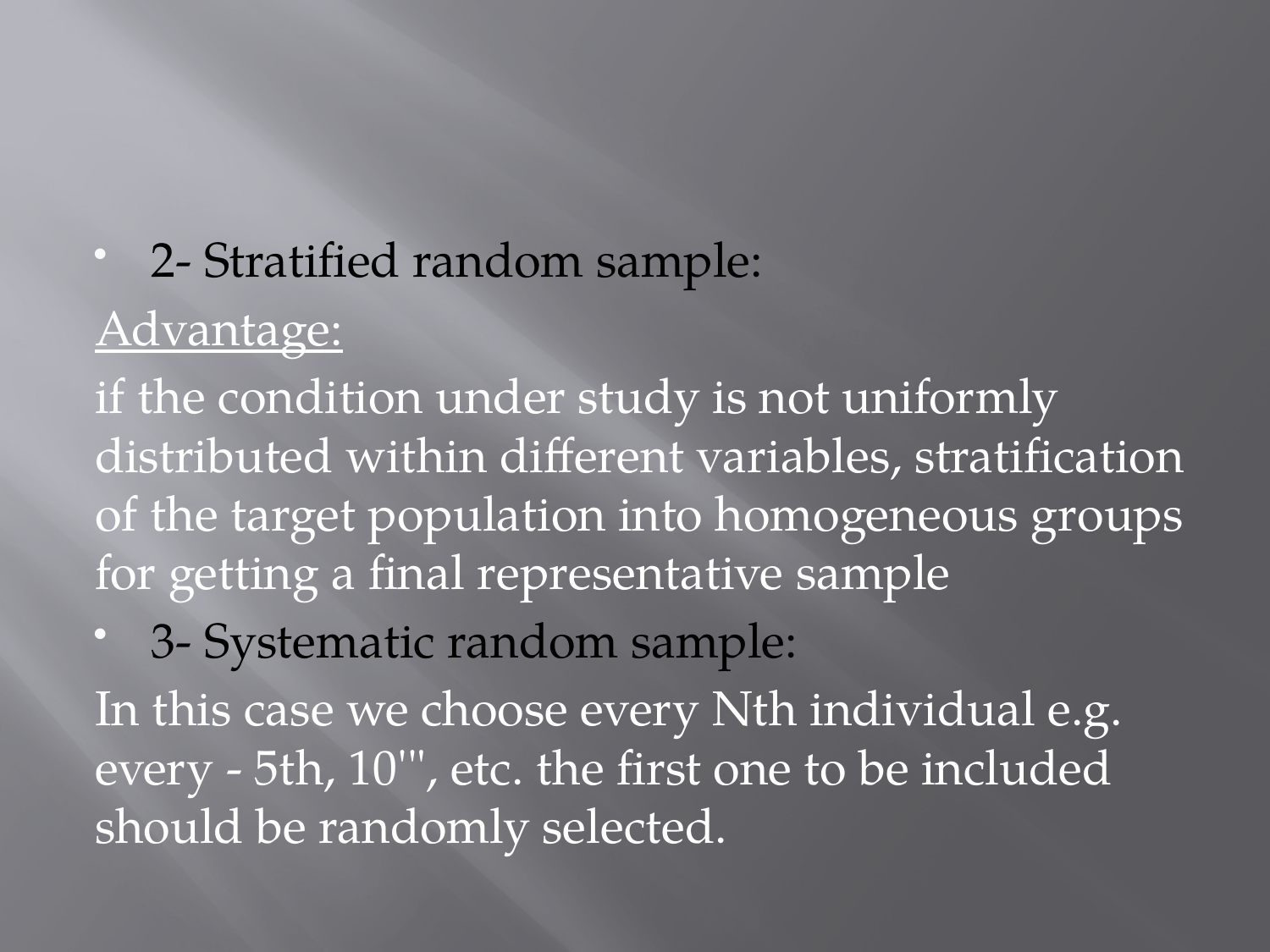

#
2- Stratified random sample:
Advantage:
if the condition under study is not uniformly distributed within different variables, stratification of the target population into homogeneous groups for getting a final representative sample
3- Systematic random sample:
In this case we choose every Nth individual e.g. every - 5th, 10'", etc. the first one to be included should be randomly selected.